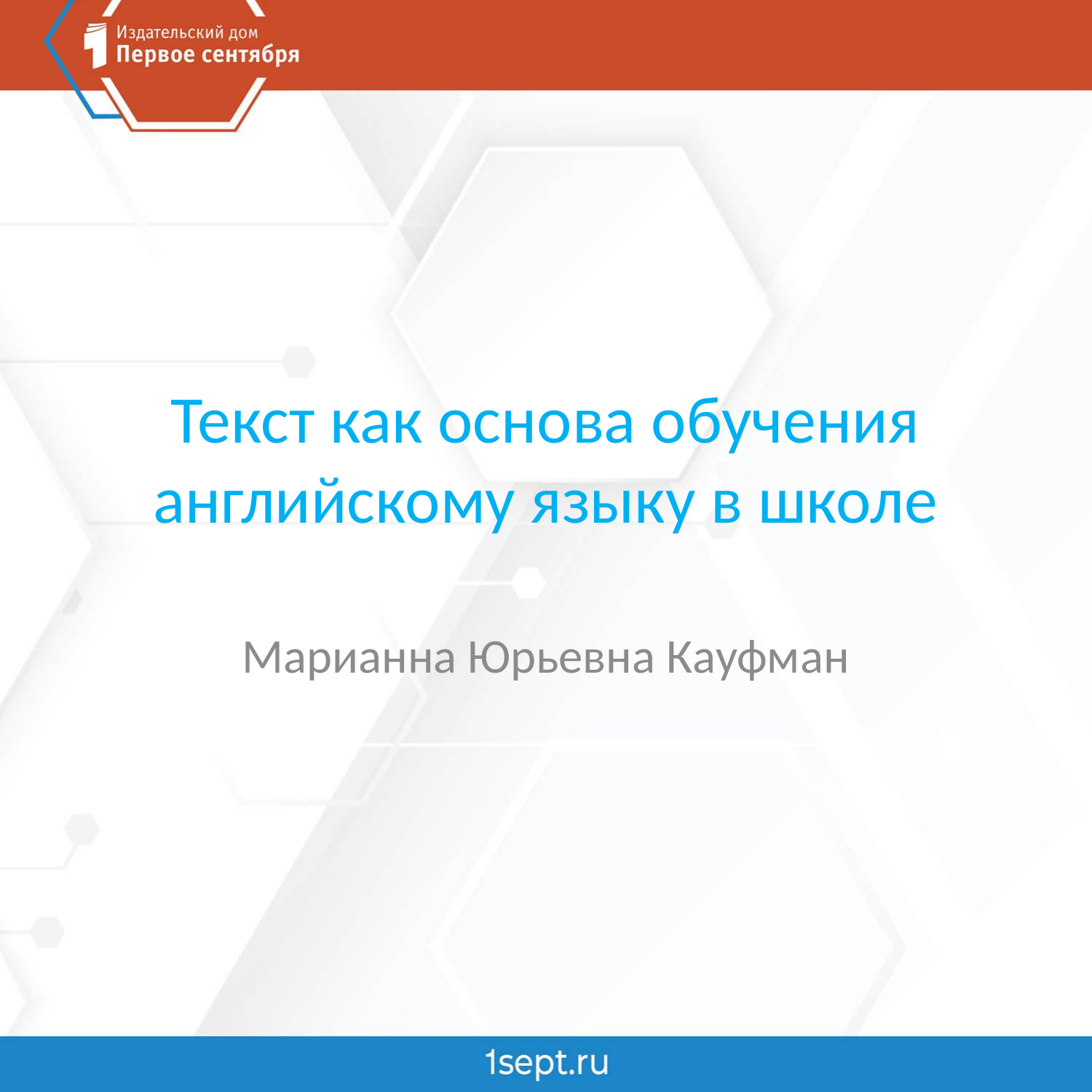

# Текст как основа обучения английскому языку в школе
Марианна Юрьевна Кауфман